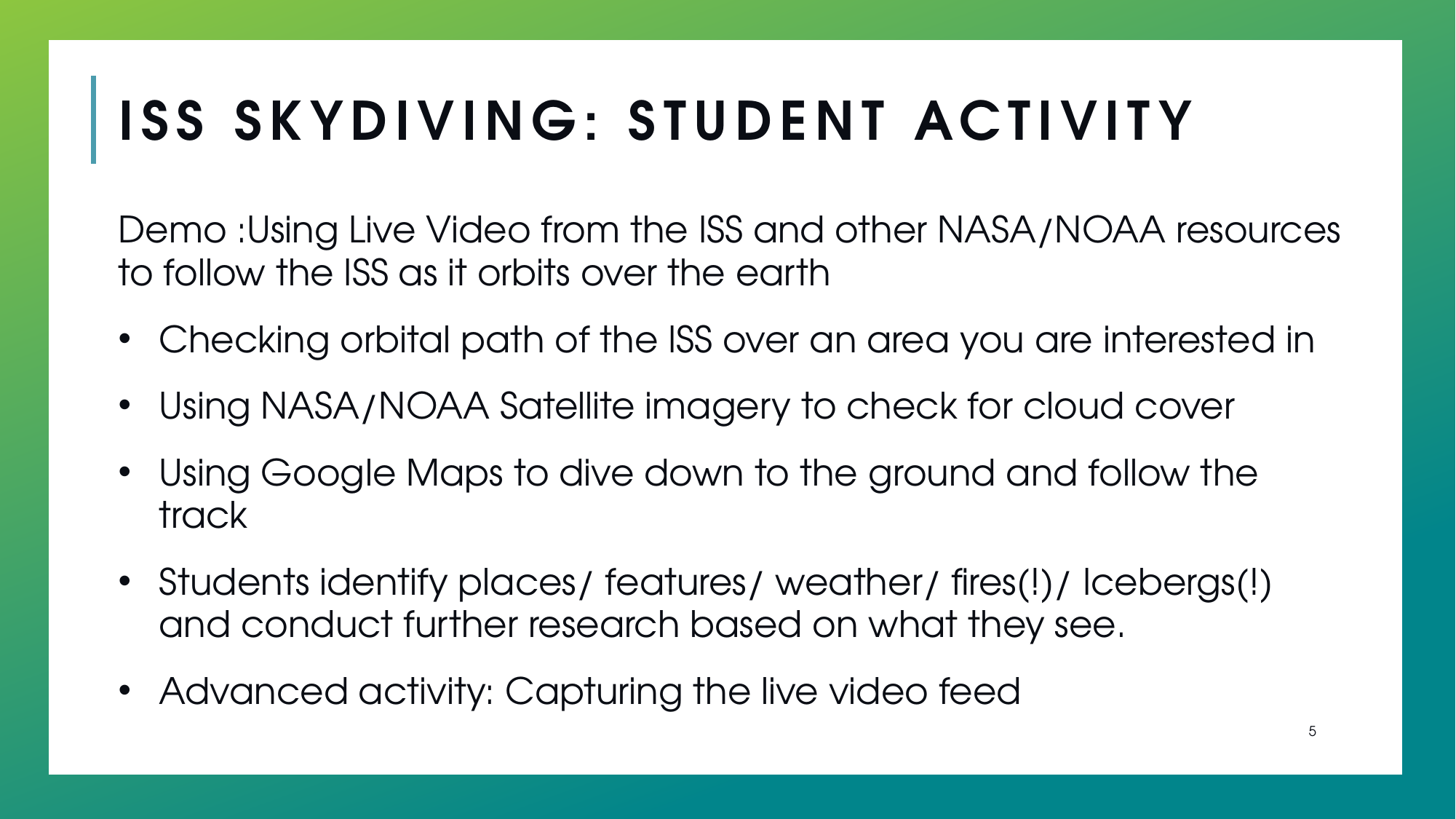

# ISS skydiving: STUDENT ACTIVITY
Demo :Using Live Video from the ISS and other NASA/NOAA resources to follow the ISS as it orbits over the earth
Checking orbital path of the ISS over an area you are interested in
Using NASA/NOAA Satellite imagery to check for cloud cover
Using Google Maps to dive down to the ground and follow the track
Students identify places/ features/ weather/ fires(!)/ Icebergs(!) and conduct further research based on what they see.
Advanced activity: Capturing the live video feed